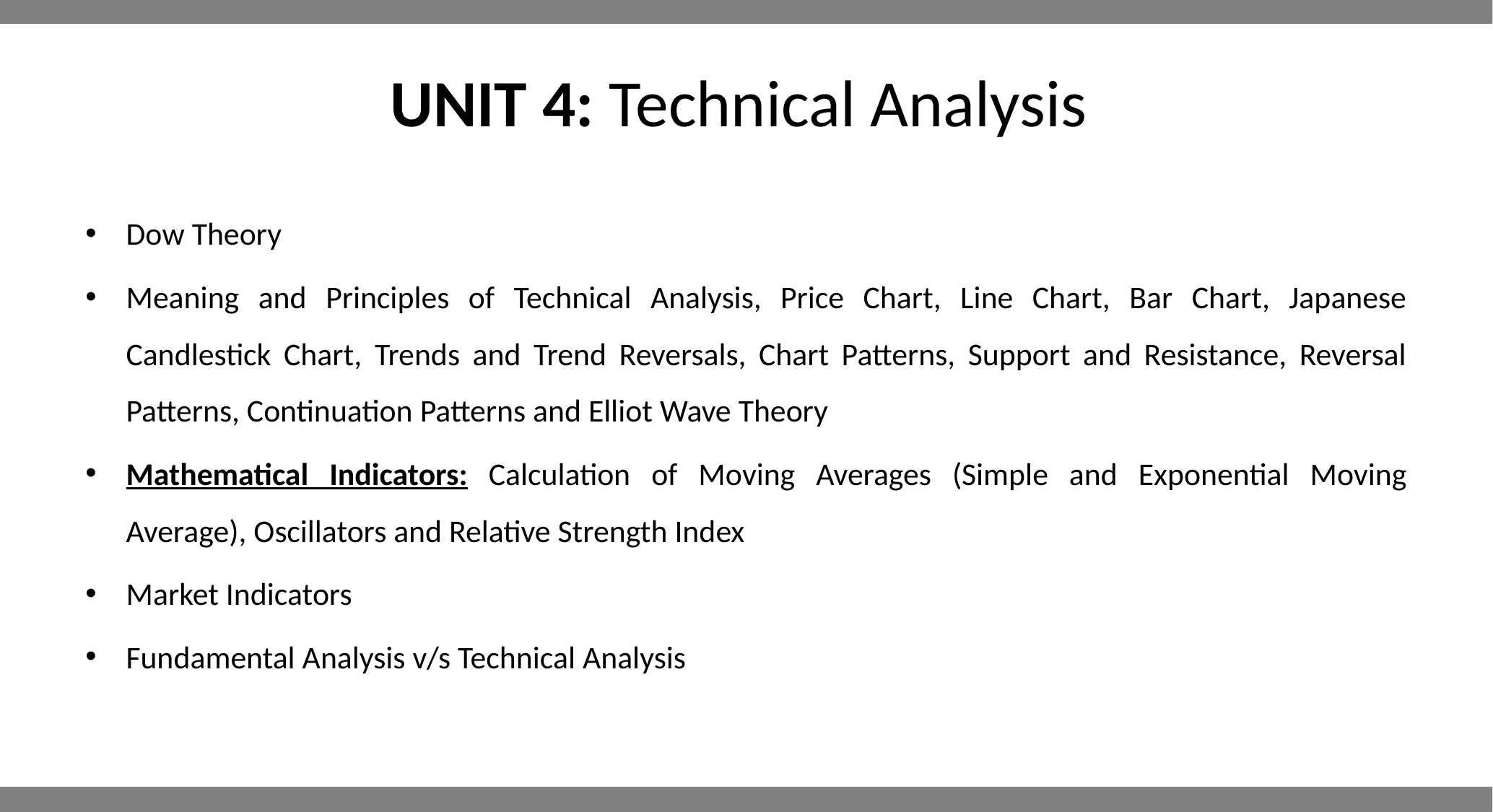

# UNIT 4: Technical Analysis
Dow Theory
Meaning and Principles of Technical Analysis, Price Chart, Line Chart, Bar Chart, Japanese Candlestick Chart, Trends and Trend Reversals, Chart Patterns, Support and Resistance, Reversal Patterns, Continuation Patterns and Elliot Wave Theory
Mathematical Indicators: Calculation of Moving Averages (Simple and Exponential Moving Average), Oscillators and Relative Strength Index
Market Indicators
Fundamental Analysis v/s Technical Analysis